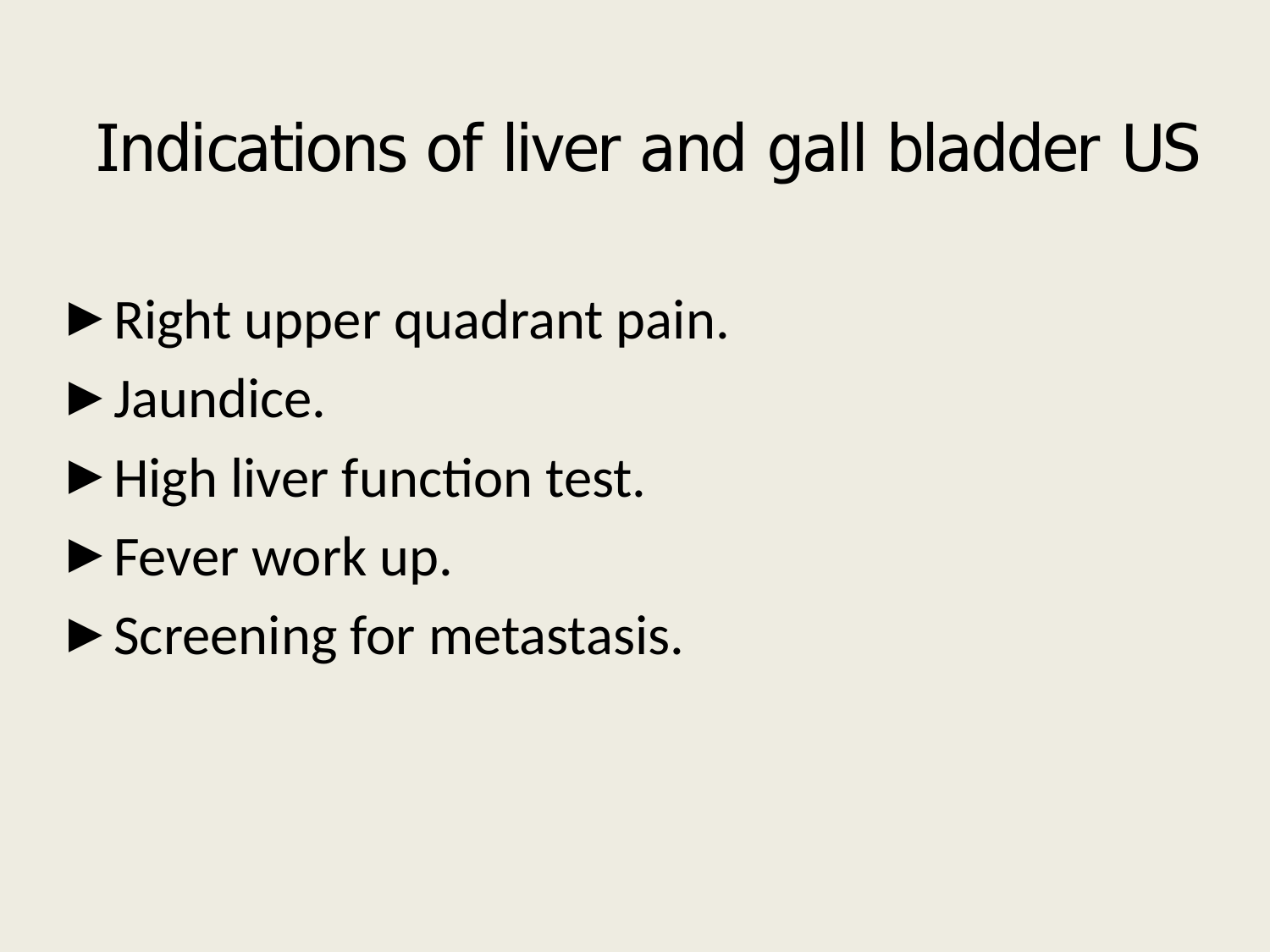

# Indications of liver and gall bladder US
Right upper quadrant pain.
Jaundice.
High liver function test.
Fever work up.
Screening for metastasis.